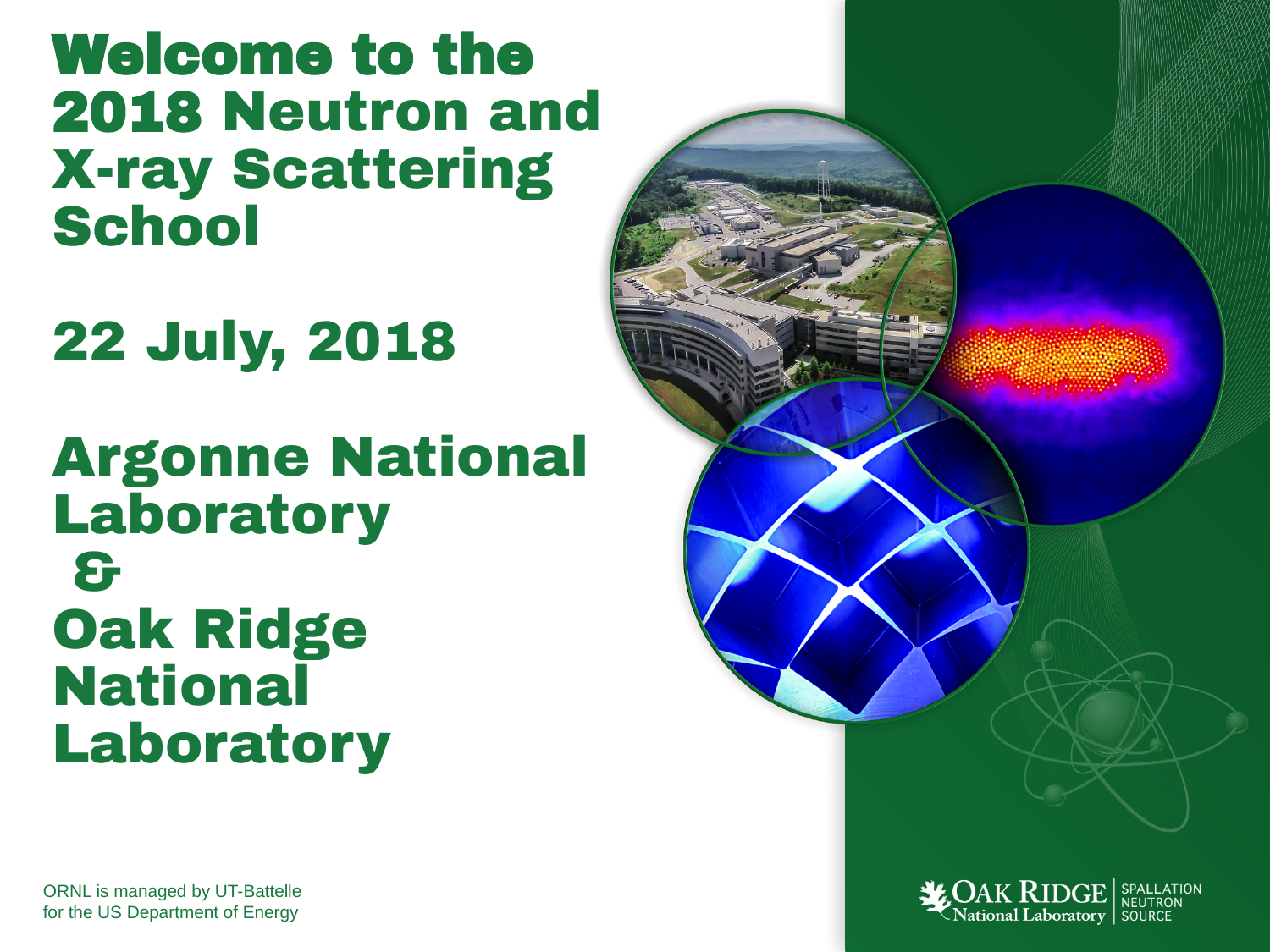

# Welcome to the 2018 Neutron and X-ray Scattering School 22 July, 2018 Argonne National Laboratory & Oak Ridge National Laboratory